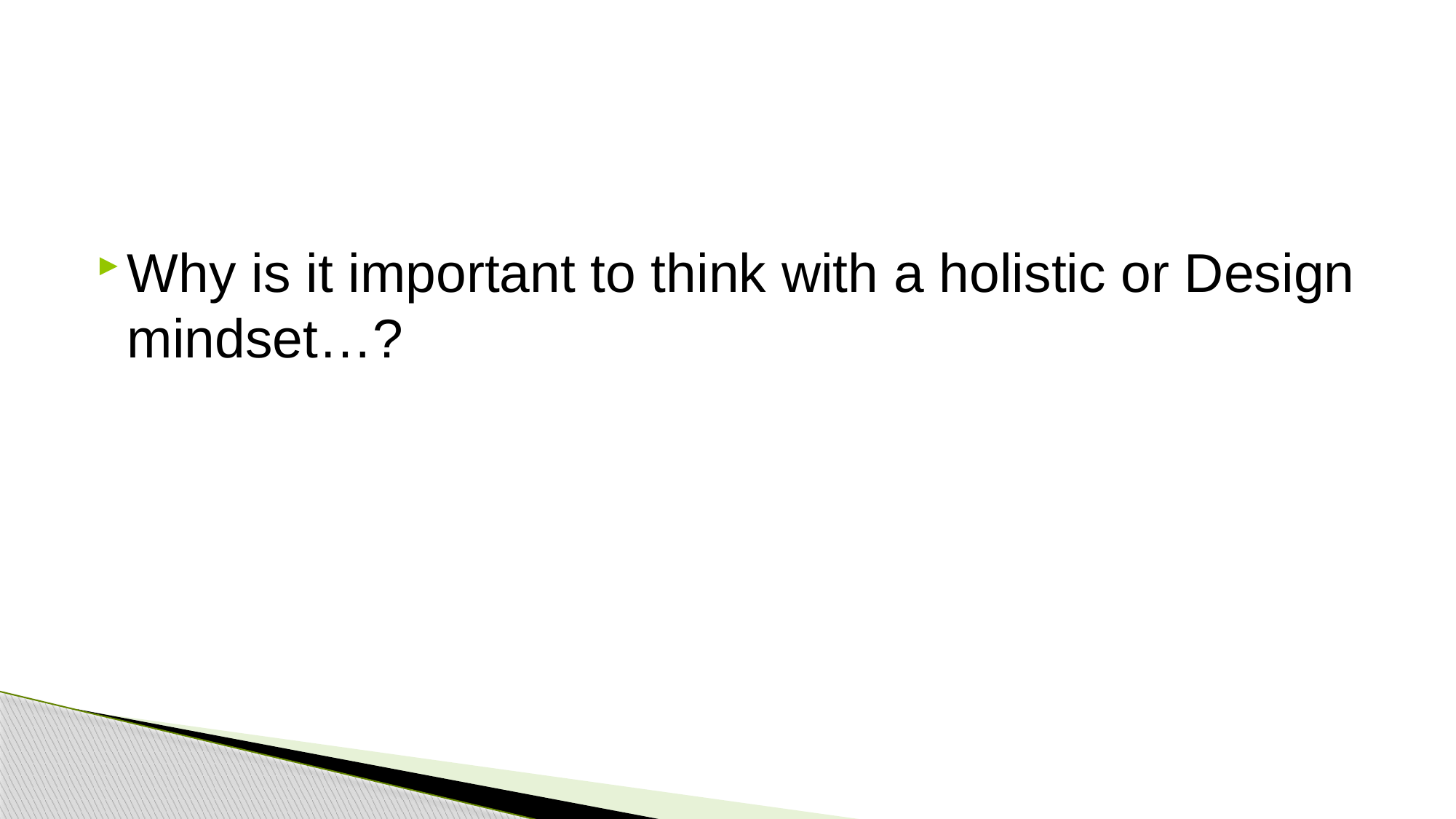

#

Why is it important to think with a holistic or Design mindset…?